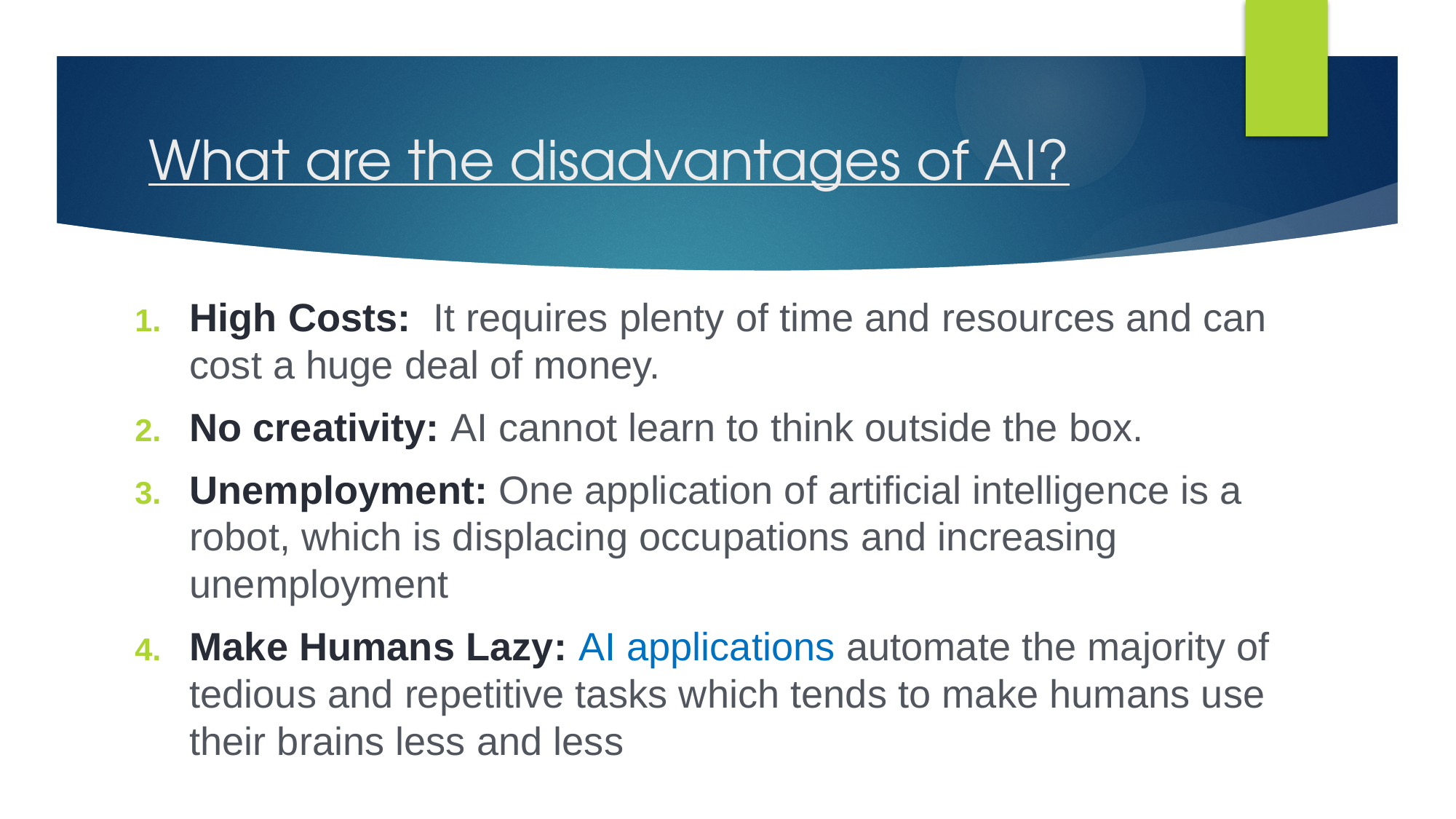

# What are the disadvantages of AI?
High Costs:  It requires plenty of time and resources and can cost a huge deal of money.
No creativity: AI cannot learn to think outside the box.
Unemployment: One application of artificial intelligence is a robot, which is displacing occupations and increasing unemployment
Make Humans Lazy: AI applications automate the majority of tedious and repetitive tasks which tends to make humans use their brains less and less